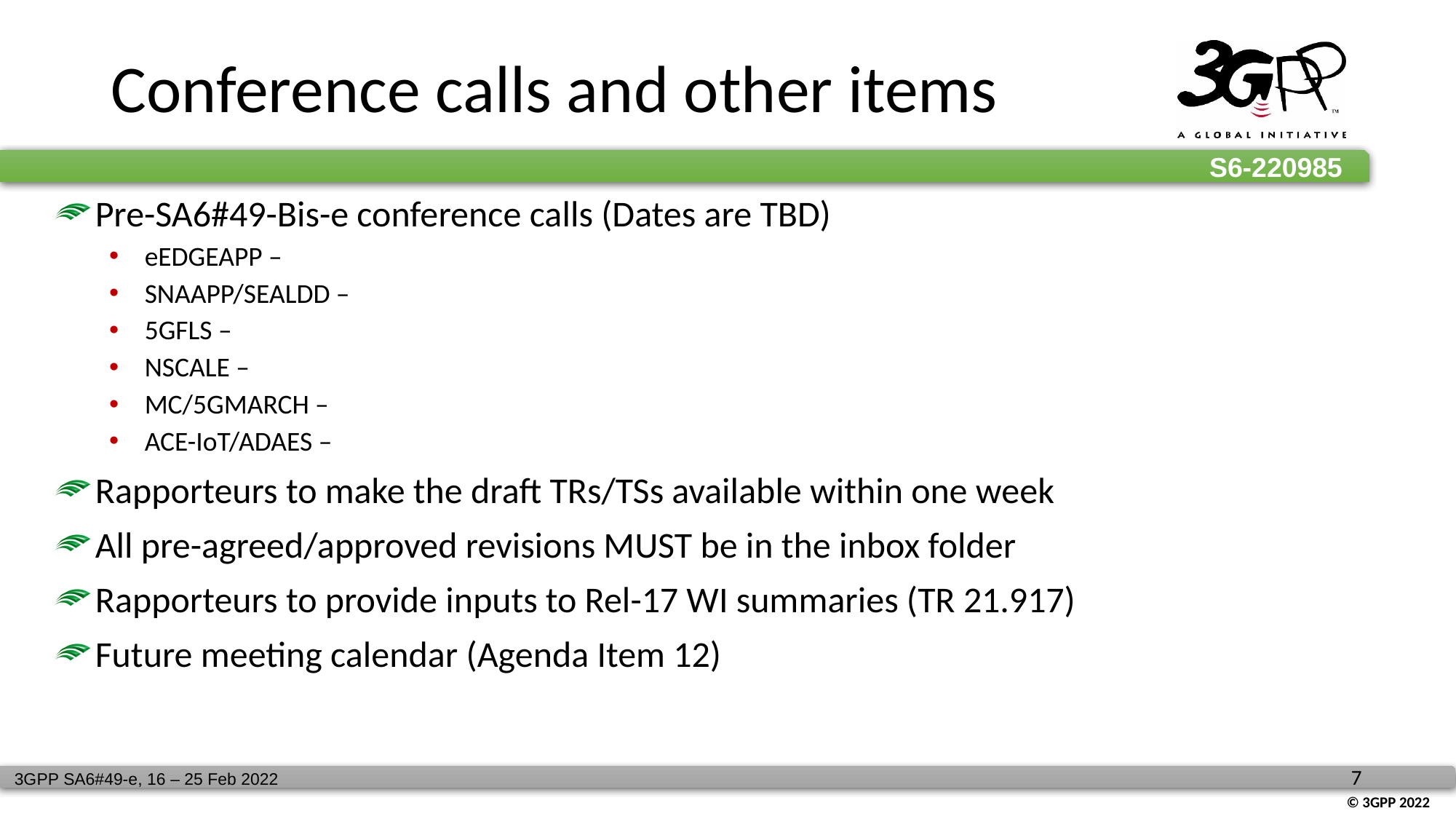

# Conference calls and other items
Pre-SA6#49-Bis-e conference calls (Dates are TBD)
eEDGEAPP –
SNAAPP/SEALDD –
5GFLS –
NSCALE –
MC/5GMARCH –
ACE-IoT/ADAES –
Rapporteurs to make the draft TRs/TSs available within one week
All pre-agreed/approved revisions MUST be in the inbox folder
Rapporteurs to provide inputs to Rel-17 WI summaries (TR 21.917)
Future meeting calendar (Agenda Item 12)